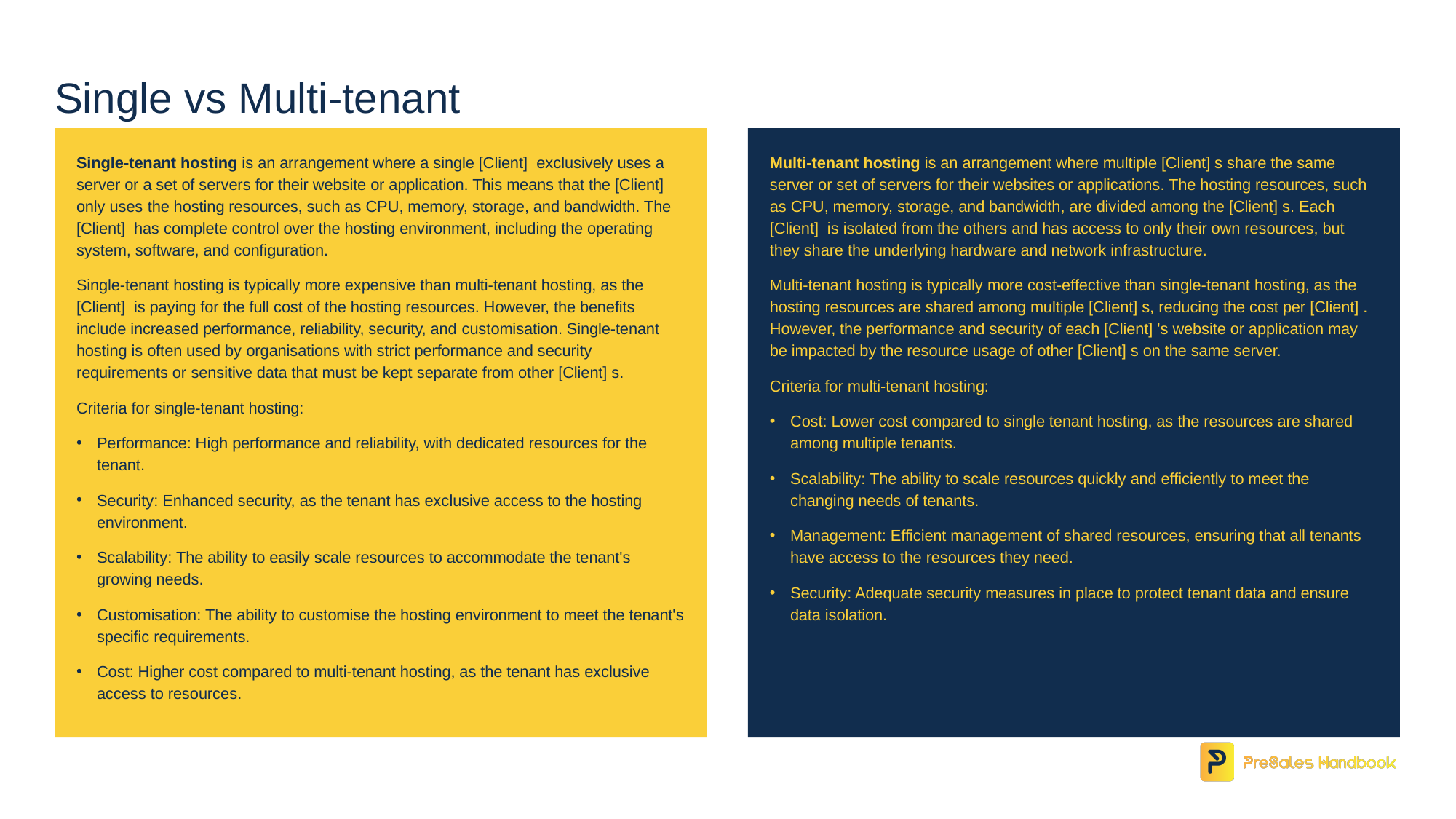

# Single vs Multi-tenant
Single-tenant hosting is an arrangement where a single [Client]  exclusively uses a server or a set of servers for their website or application. This means that the [Client]  only uses the hosting resources, such as CPU, memory, storage, and bandwidth. The [Client]  has complete control over the hosting environment, including the operating system, software, and configuration.
Single-tenant hosting is typically more expensive than multi-tenant hosting, as the [Client]  is paying for the full cost of the hosting resources. However, the benefits include increased performance, reliability, security, and customisation. Single-tenant hosting is often used by organisations with strict performance and security requirements or sensitive data that must be kept separate from other [Client] s.
Criteria for single-tenant hosting:
Performance: High performance and reliability, with dedicated resources for the tenant.
Security: Enhanced security, as the tenant has exclusive access to the hosting environment.
Scalability: The ability to easily scale resources to accommodate the tenant's growing needs.
Customisation: The ability to customise the hosting environment to meet the tenant's specific requirements.
Cost: Higher cost compared to multi-tenant hosting, as the tenant has exclusive access to resources.

Multi-tenant hosting is an arrangement where multiple [Client] s share the same server or set of servers for their websites or applications. The hosting resources, such as CPU, memory, storage, and bandwidth, are divided among the [Client] s. Each [Client]  is isolated from the others and has access to only their own resources, but they share the underlying hardware and network infrastructure.
Multi-tenant hosting is typically more cost-effective than single-tenant hosting, as the hosting resources are shared among multiple [Client] s, reducing the cost per [Client] . However, the performance and security of each [Client] 's website or application may be impacted by the resource usage of other [Client] s on the same server.
Criteria for multi-tenant hosting:
Cost: Lower cost compared to single tenant hosting, as the resources are shared among multiple tenants.
Scalability: The ability to scale resources quickly and efficiently to meet the changing needs of tenants.
Management: Efficient management of shared resources, ensuring that all tenants have access to the resources they need.
Security: Adequate security measures in place to protect tenant data and ensure data isolation.